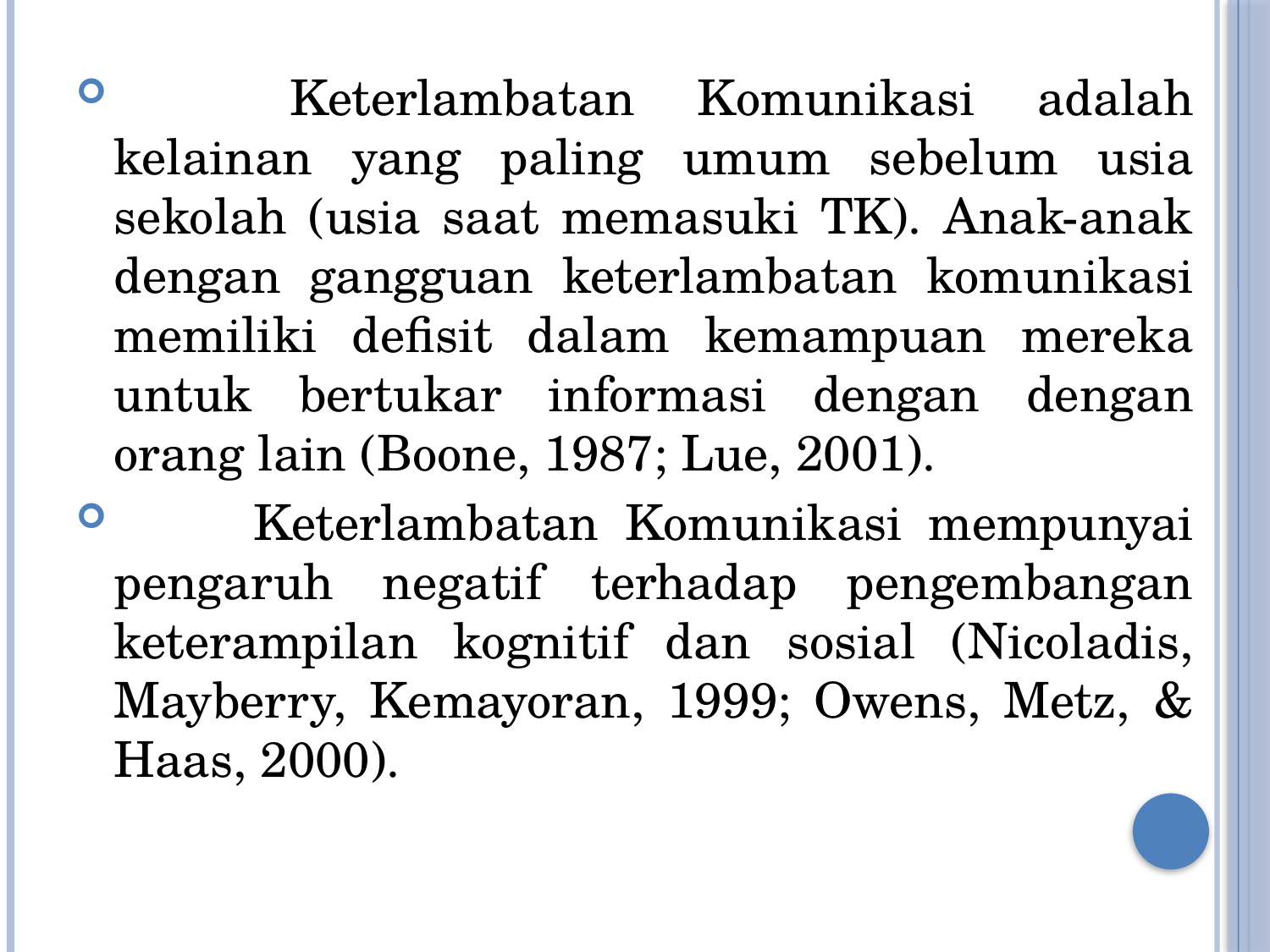

Keterlambatan Komunikasi adalah kelainan yang paling umum sebelum usia sekolah (usia saat memasuki TK). Anak-anak dengan gangguan keterlambatan komunikasi memiliki defisit dalam kemampuan mereka untuk bertukar informasi dengan dengan orang lain (Boone, 1987; Lue, 2001).
 	Keterlambatan Komunikasi mempunyai pengaruh negatif terhadap pengembangan keterampilan kognitif dan sosial (Nicoladis, Mayberry, Kemayoran, 1999; Owens, Metz, & Haas, 2000).